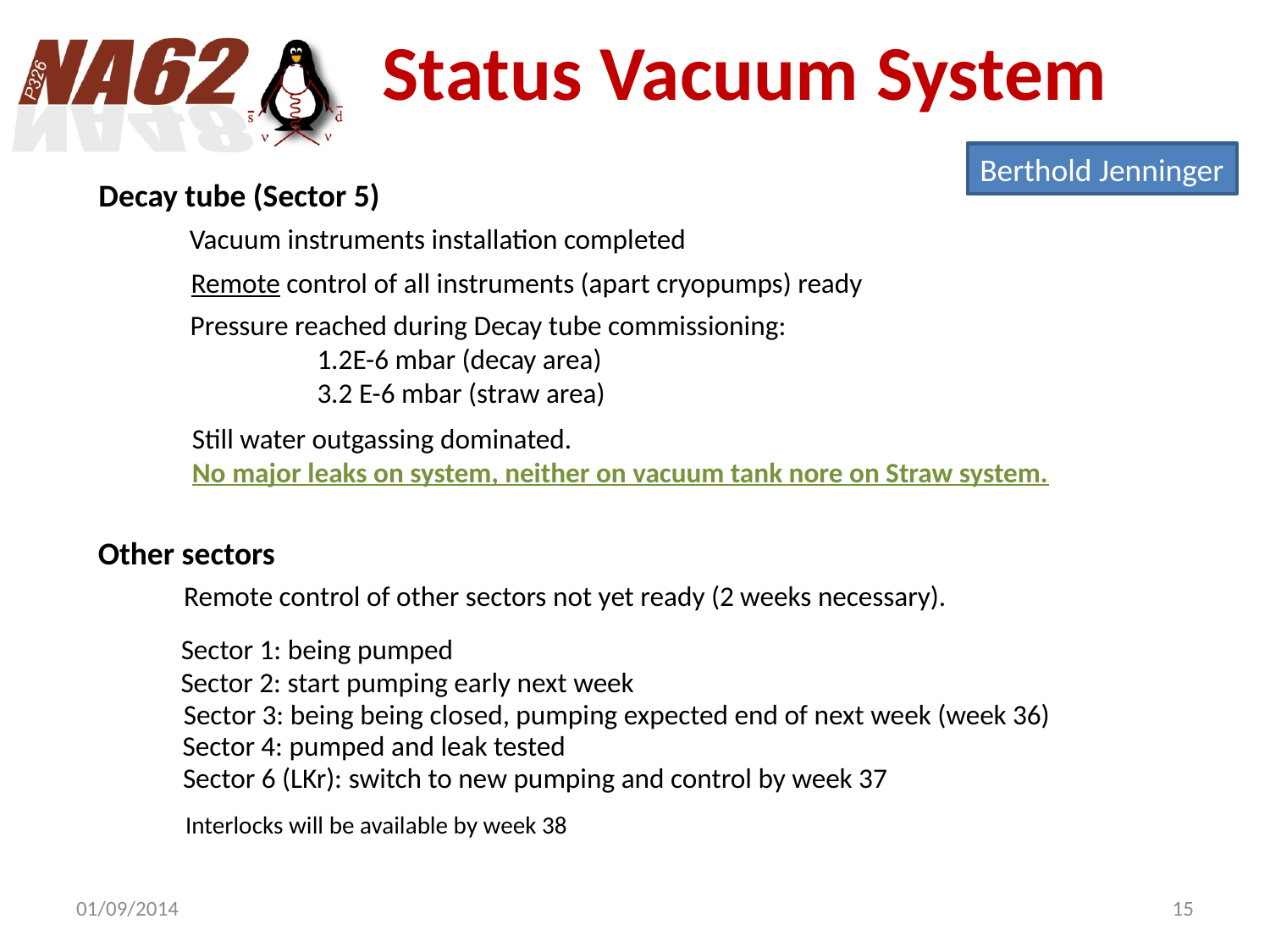

# Status Vacuum System
Berthold Jenninger
Decay tube (Sector 5)
Vacuum instruments installation completed
Remote control of all instruments (apart cryopumps) ready
Pressure reached during Decay tube commissioning:
	1.2E-6 mbar (decay area)
	3.2 E-6 mbar (straw area)
Still water outgassing dominated.
No major leaks on system, neither on vacuum tank nore on Straw system.
Other sectors
Remote control of other sectors not yet ready (2 weeks necessary).
Sector 1: being pumped
Sector 2: start pumping early next week
Sector 3: being being closed, pumping expected end of next week (week 36)
Sector 4: pumped and leak tested
Sector 6 (LKr): switch to new pumping and control by week 37
Interlocks will be available by week 38
01/09/2014
15